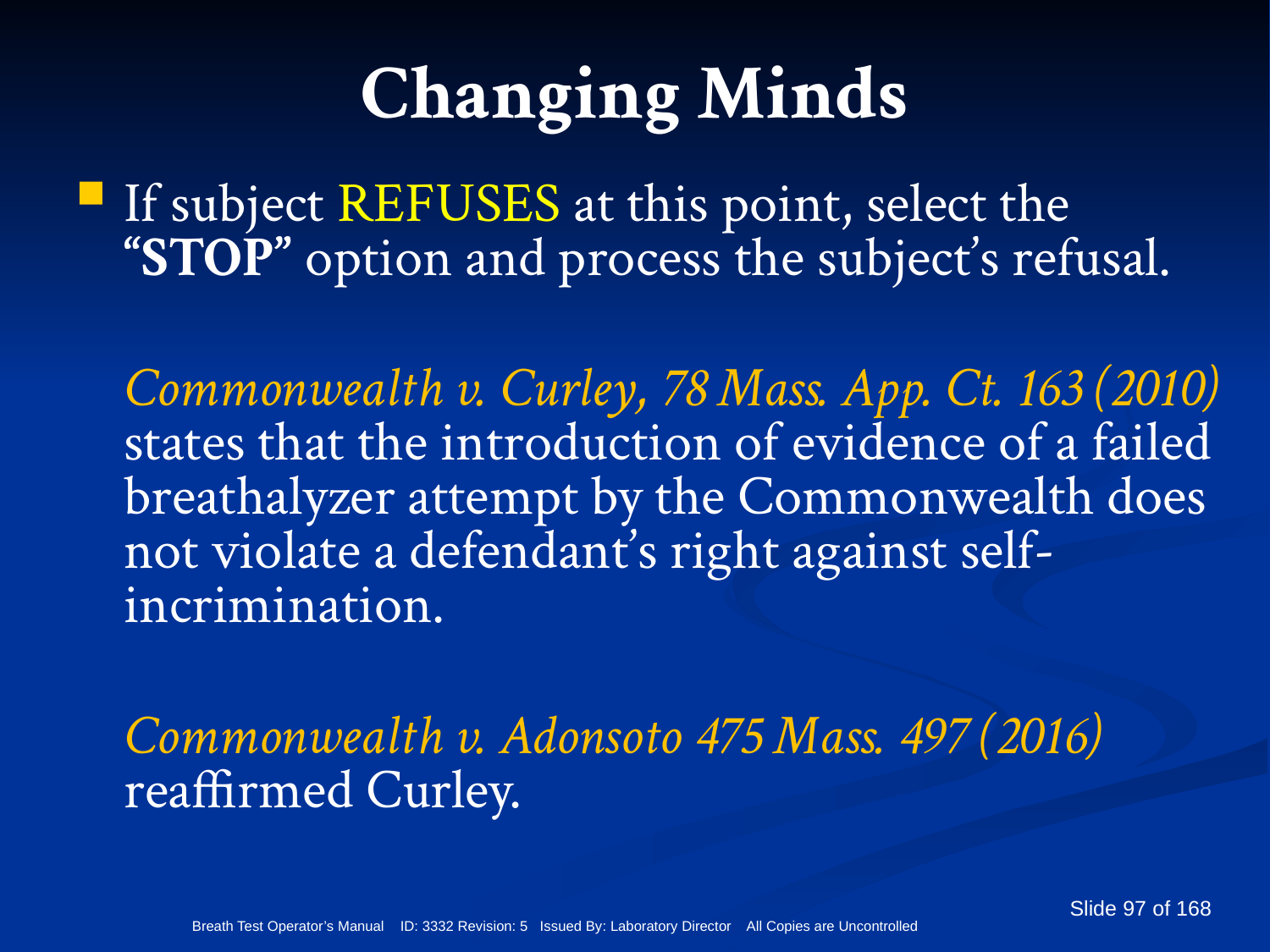

# Changing Minds
If subject REFUSES at this point, select the “STOP” option and process the subject’s refusal.

	Commonwealth v. Curley, 78 Mass. App. Ct. 163 (2010) states that the introduction of evidence of a failed breathalyzer attempt by the Commonwealth does not violate a defendant’s right against self-incrimination.

	Commonwealth v. Adonsoto 475 Mass. 497 (2016) reaffirmed Curley.

Breath Test Operator’s Manual    ID: 3332 Revision: 5   Issued By: Laboratory Director    All Copies are Uncontrolled